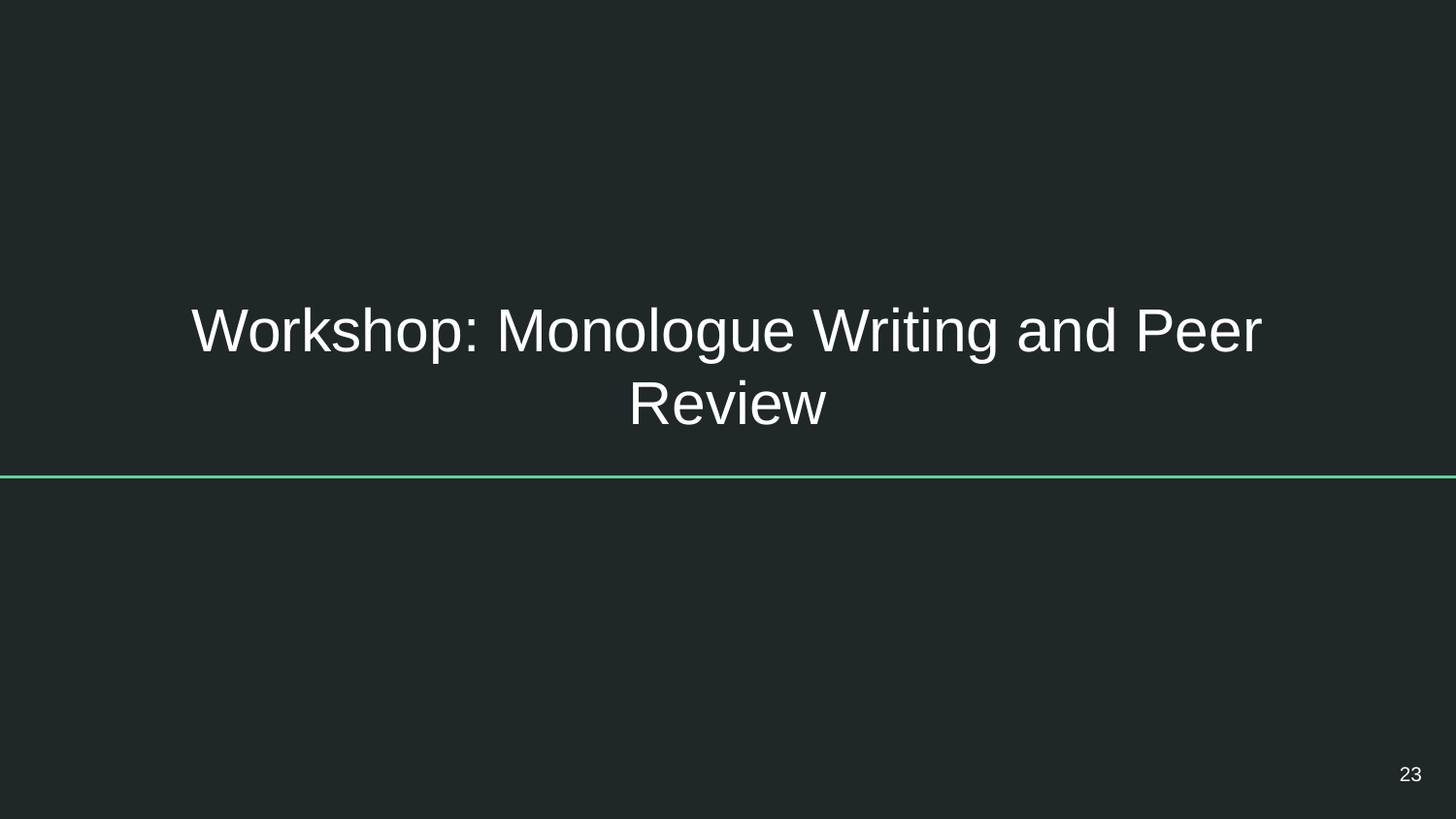

# Workshop: Monologue Writing and Peer Review
23